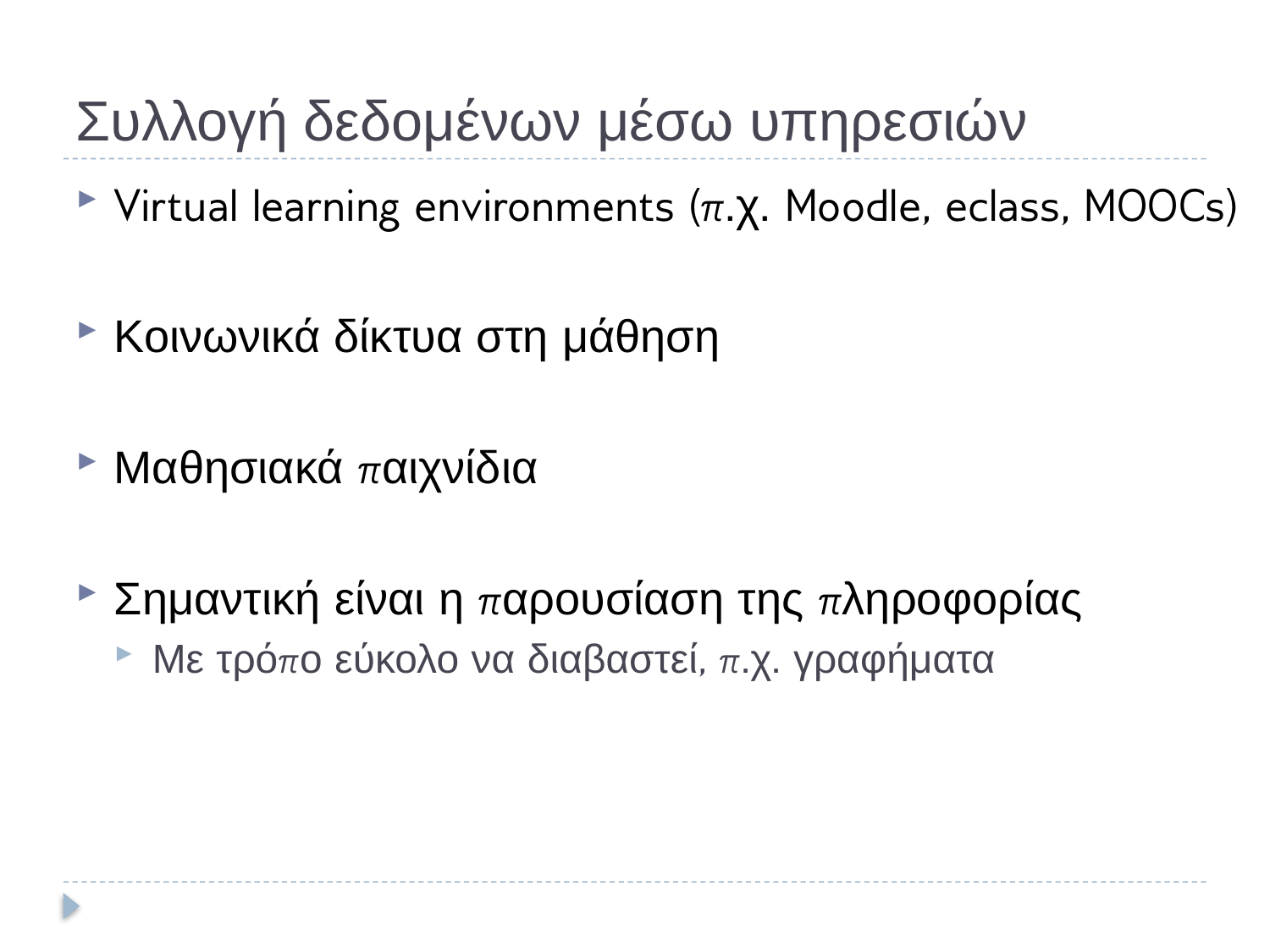

# Συλλογή δεδομένων μέσω υπηρεσιών
Virtual learning environments (π.χ. Moodle, eclass, MOOCs)

Κοινωνικά δίκτυα στη μάθηση

Μαθησιακά παιχνίδια

Σημαντική είναι η παρουσίαση της πληροφορίας
Με τρόπο εύκολο να διαβαστεί, π.χ. γραφήματα